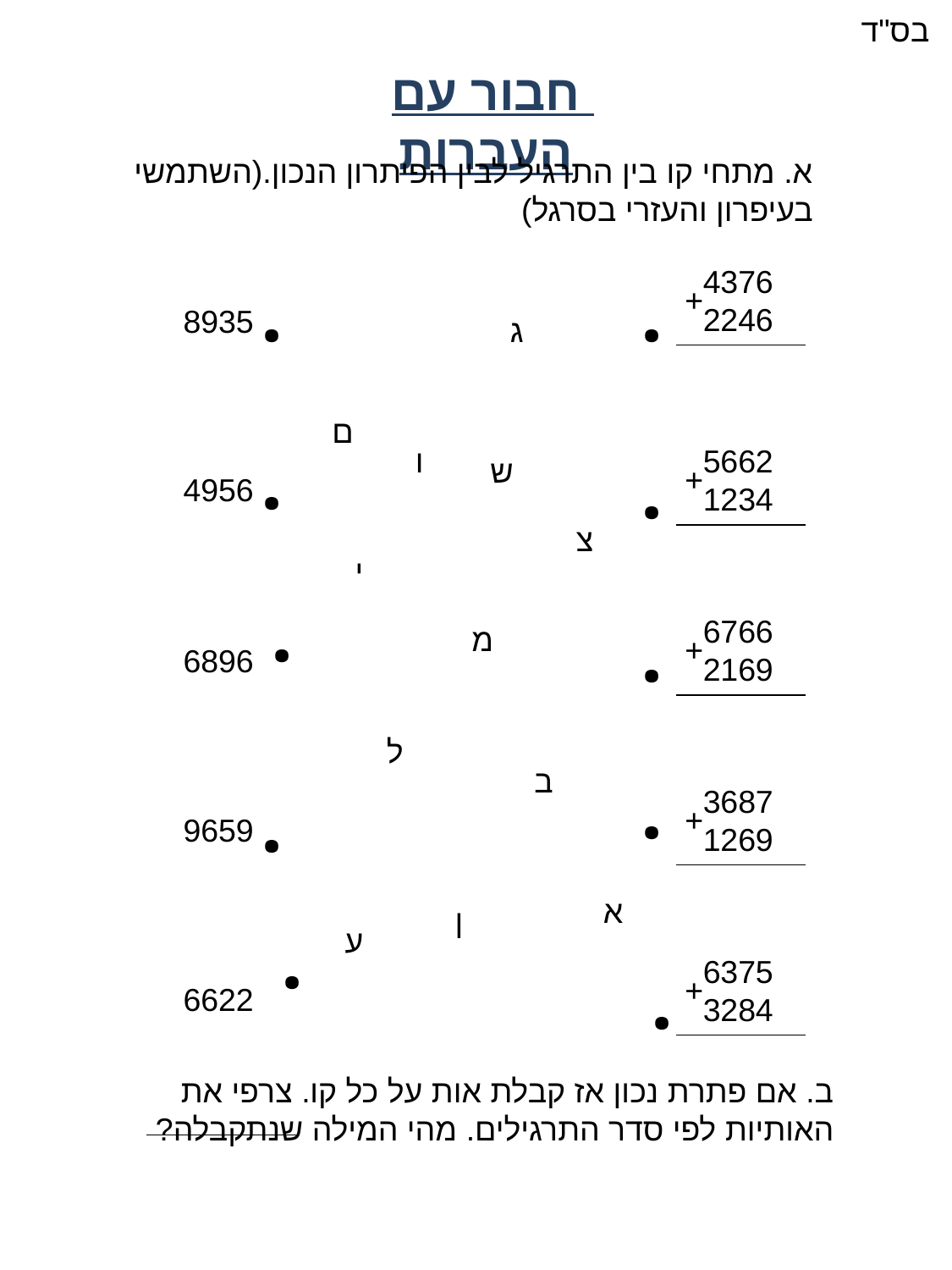

בס"ד
חבור עם העברות
א. מתחי קו בין התרגיל לבין הפיתרון הנכון.(השתמשי בעיפרון והעזרי בסרגל)
4376
2246
+
.
.
8935
ג
ם
.
ו
.
5662
1234
+
ש
4956
צ
י
.
.
6766
2169
+
מ
6896
ל
ב
.
.
3687
1269
+
9659
א
ן
.
ע
.
6375
3284
+
6622
ב. אם פתרת נכון אז קבלת אות על כל קו. צרפי את האותיות לפי סדר התרגילים. מהי המילה שנתקבלה?